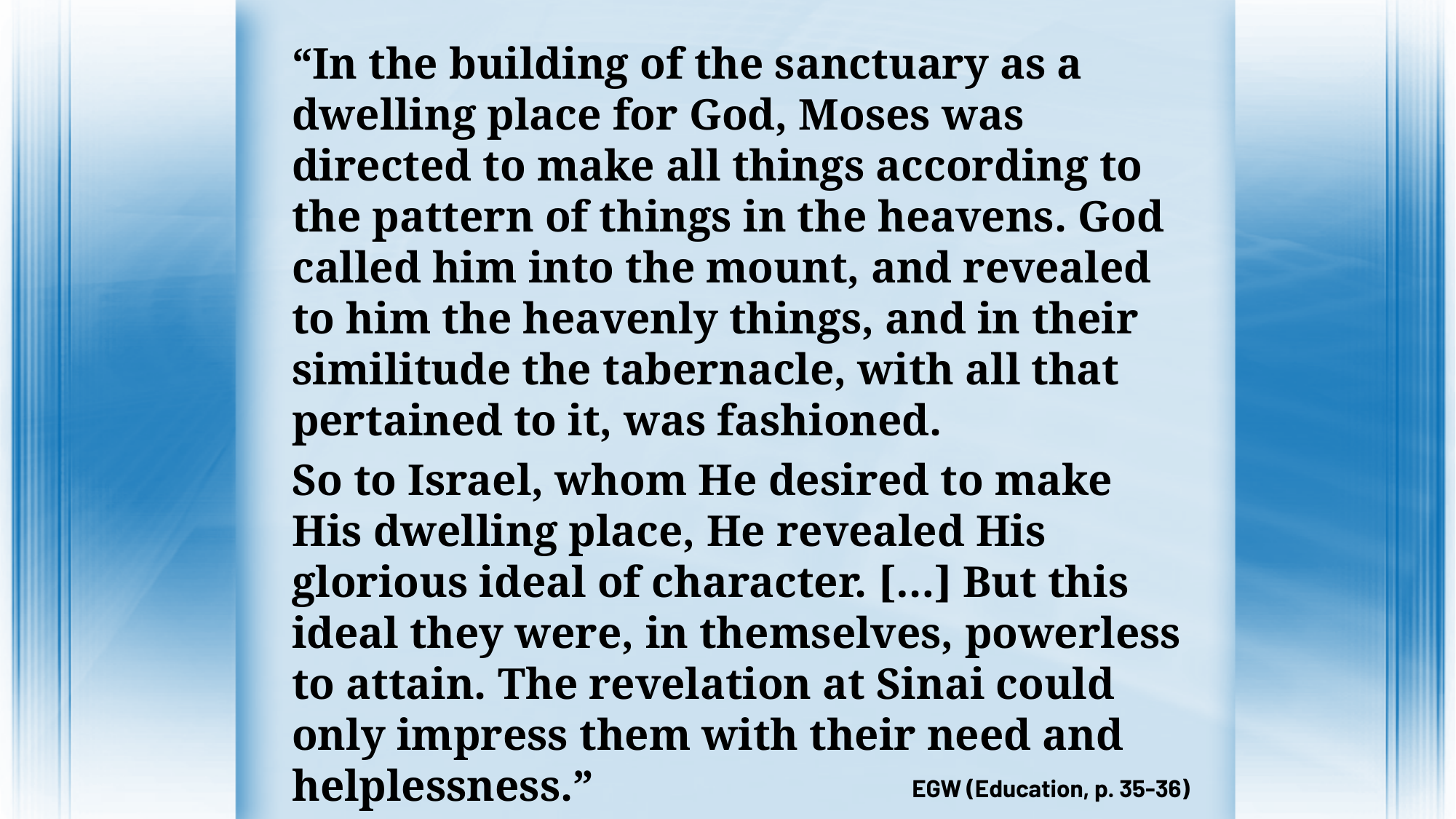

“In the building of the sanctuary as a dwelling place for God, Moses was directed to make all things according to the pattern of things in the heavens. God called him into the mount, and revealed to him the heavenly things, and in their similitude the tabernacle, with all that pertained to it, was fashioned.
So to Israel, whom He desired to make His dwelling place, He revealed His glorious ideal of character. […] But this ideal they were, in themselves, powerless to attain. The revelation at Sinai could only impress them with their need and helplessness.”
EGW (Education, p. 35-36)